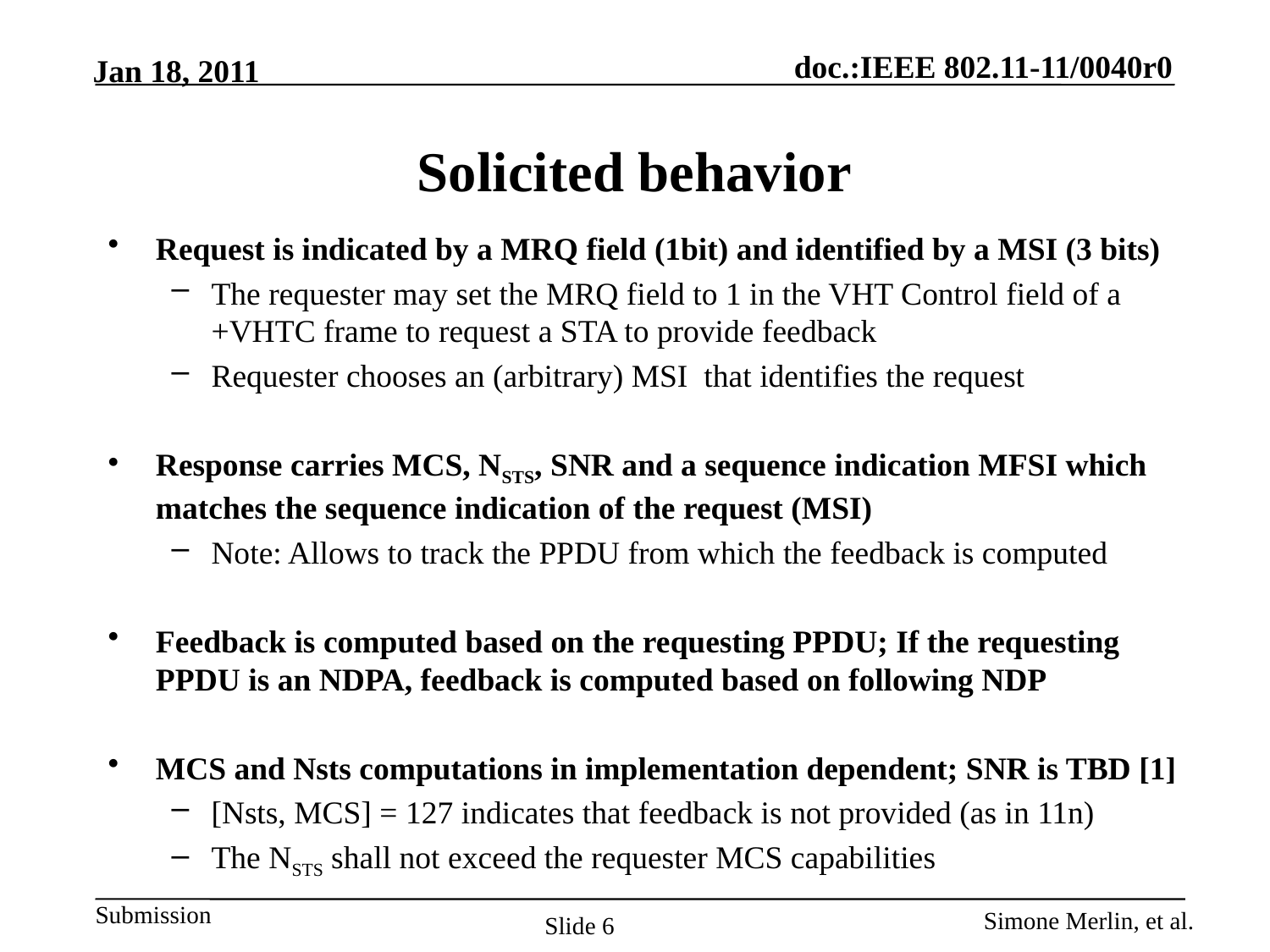

# Solicited behavior
Request is indicated by a MRQ field (1bit) and identified by a MSI (3 bits)
The requester may set the MRQ field to 1 in the VHT Control field of a +VHTC frame to request a STA to provide feedback
Requester chooses an (arbitrary) MSI  that identifies the request

Response carries MCS, NSTS, SNR and a sequence indication MFSI which matches the sequence indication of the request (MSI)
Note: Allows to track the PPDU from which the feedback is computed

Feedback is computed based on the requesting PPDU; If the requesting PPDU is an NDPA, feedback is computed based on following NDP

MCS and Nsts computations in implementation dependent; SNR is TBD [1]
[Nsts, MCS] = 127 indicates that feedback is not provided (as in 11n)
The NSTS shall not exceed the requester MCS capabilities